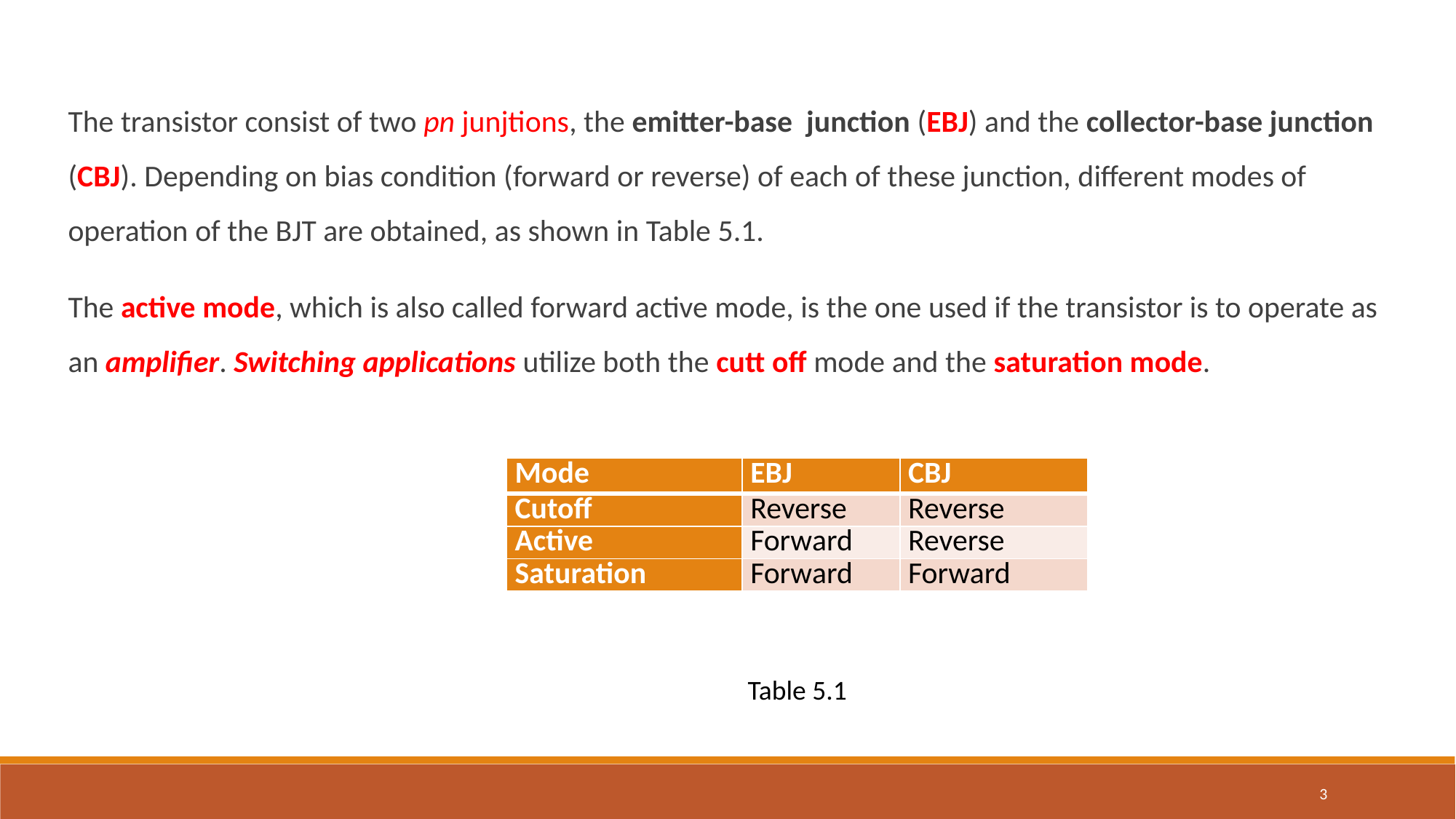

The transistor consist of two pn junjtions, the emitter-base  junction (EBJ) and the collector-base junction (CBJ). Depending on bias condition (forward or reverse) of each of these junction, different modes of operation of the BJT are obtained, as shown in Table 5.1.
The active mode, which is also called forward active mode, is the one used if the transistor is to operate as an amplifier. Switching applications utilize both the cutt off mode and the saturation mode.
| Mode | EBJ | CBJ |
| --- | --- | --- |
| Cutoff | Reverse | Reverse |
| Active | Forward | Reverse |
| Saturation | Forward | Forward |
Table 5.1
3